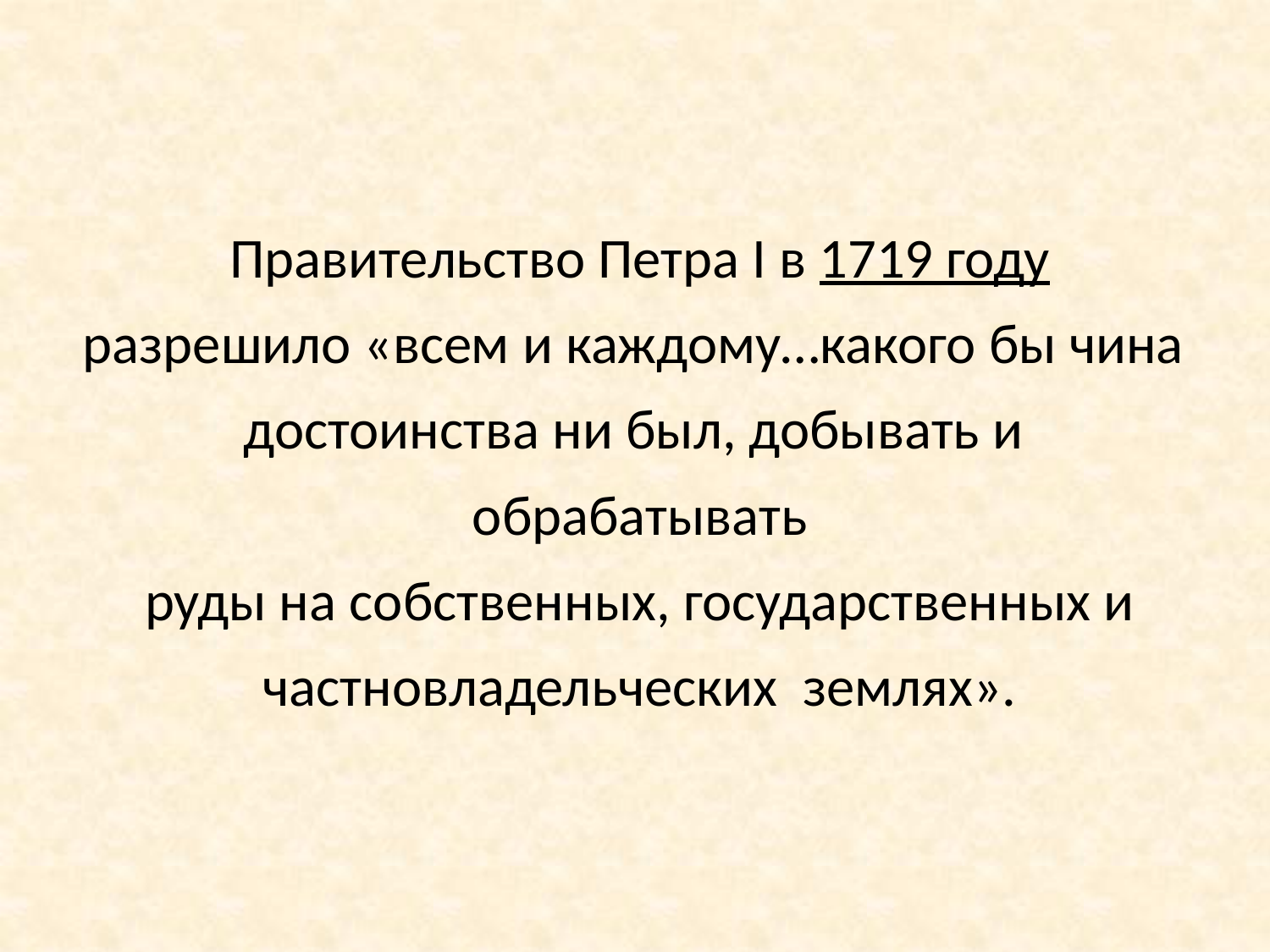

Правительство Петра I в 1719 году
разрешило «всем и каждому…какого бы чина
достоинства ни был, добывать и
обрабатывать
руды на собственных, государственных и
частновладельческих  землях».